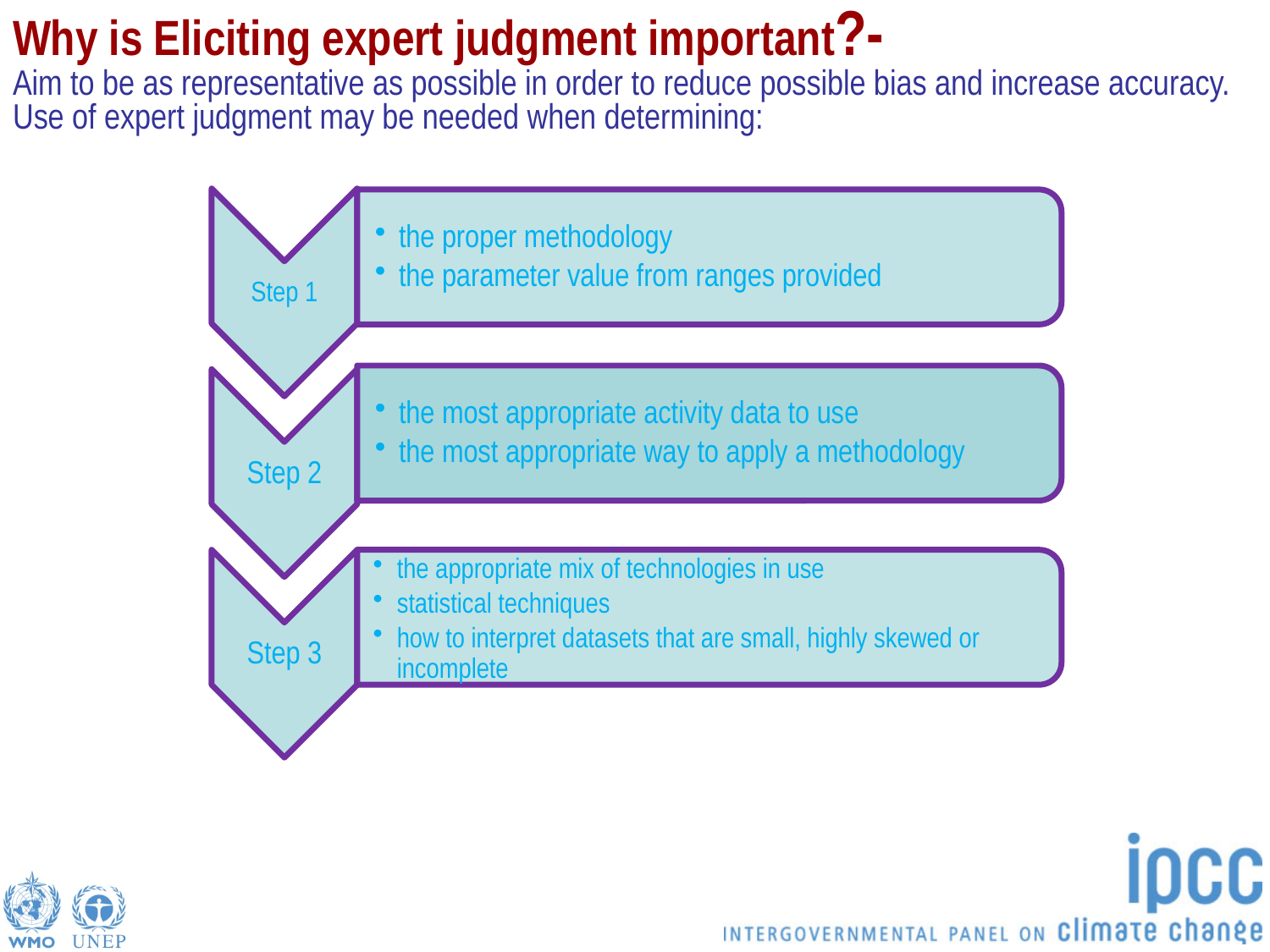

# Why is Eliciting expert judgment important?- Aim to be as representative as possible in order to reduce possible bias and increase accuracy. Use of expert judgment may be needed when determining:
Step 1
the proper methodology
the parameter value from ranges provided
Step 2
the most appropriate activity data to use
the most appropriate way to apply a methodology
Step 3

the appropriate mix of technologies in use
statistical techniques
how to interpret datasets that are small, highly skewed or incomplete